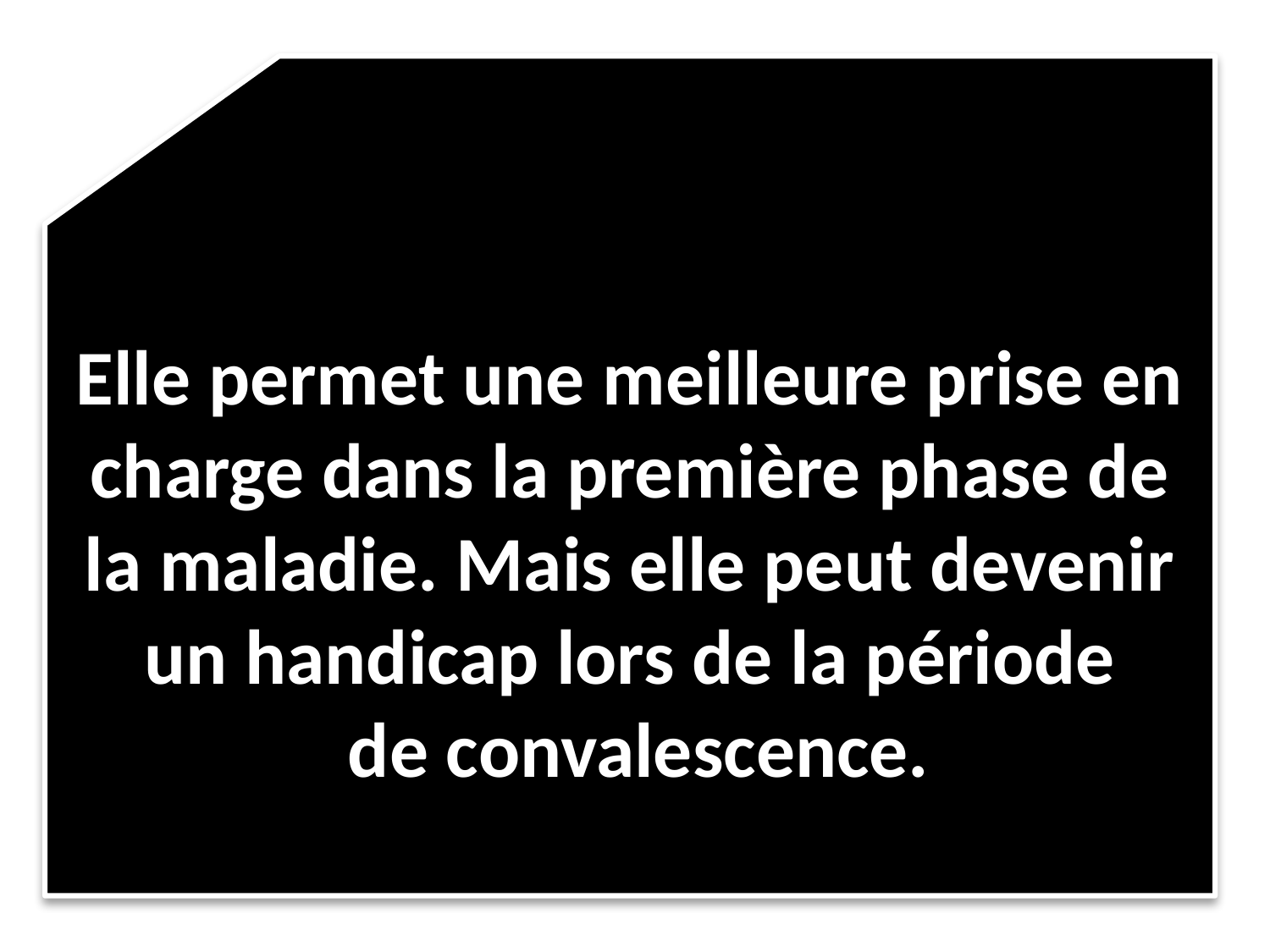

Elle permet une meilleure prise en charge dans la première phase de la maladie. Mais elle peut devenir un handicap lors de la période
 de convalescence.